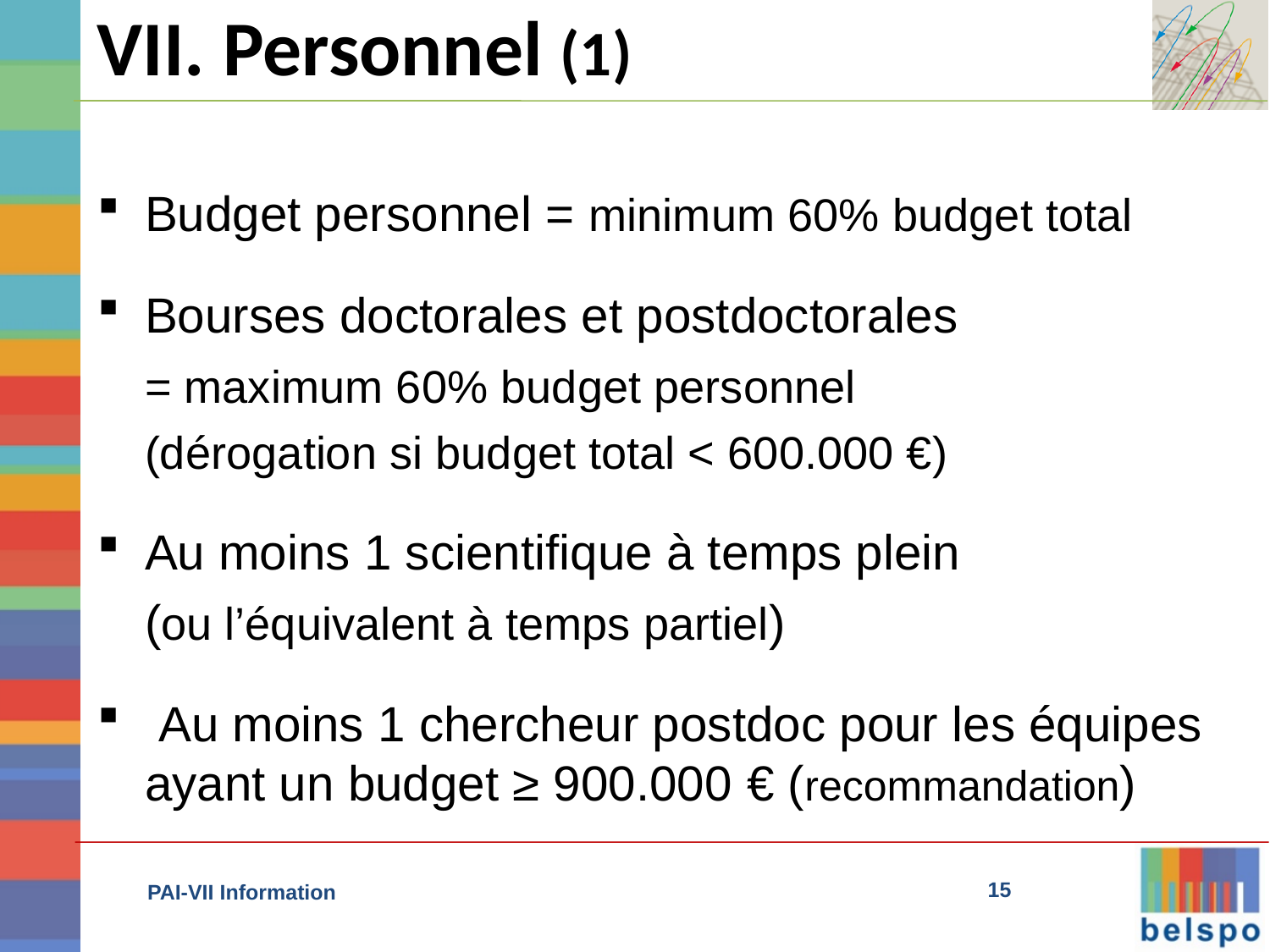

VII. Personnel (1)
Budget personnel = minimum 60% budget total
Bourses doctorales et postdoctorales
	= maximum 60% budget personnel
	(dérogation si budget total < 600.000 €)
Au moins 1 scientifique à temps plein
	(ou l’équivalent à temps partiel)
 Au moins 1 chercheur postdoc pour les équipes ayant un budget ≥ 900.000 € (recommandation)

15